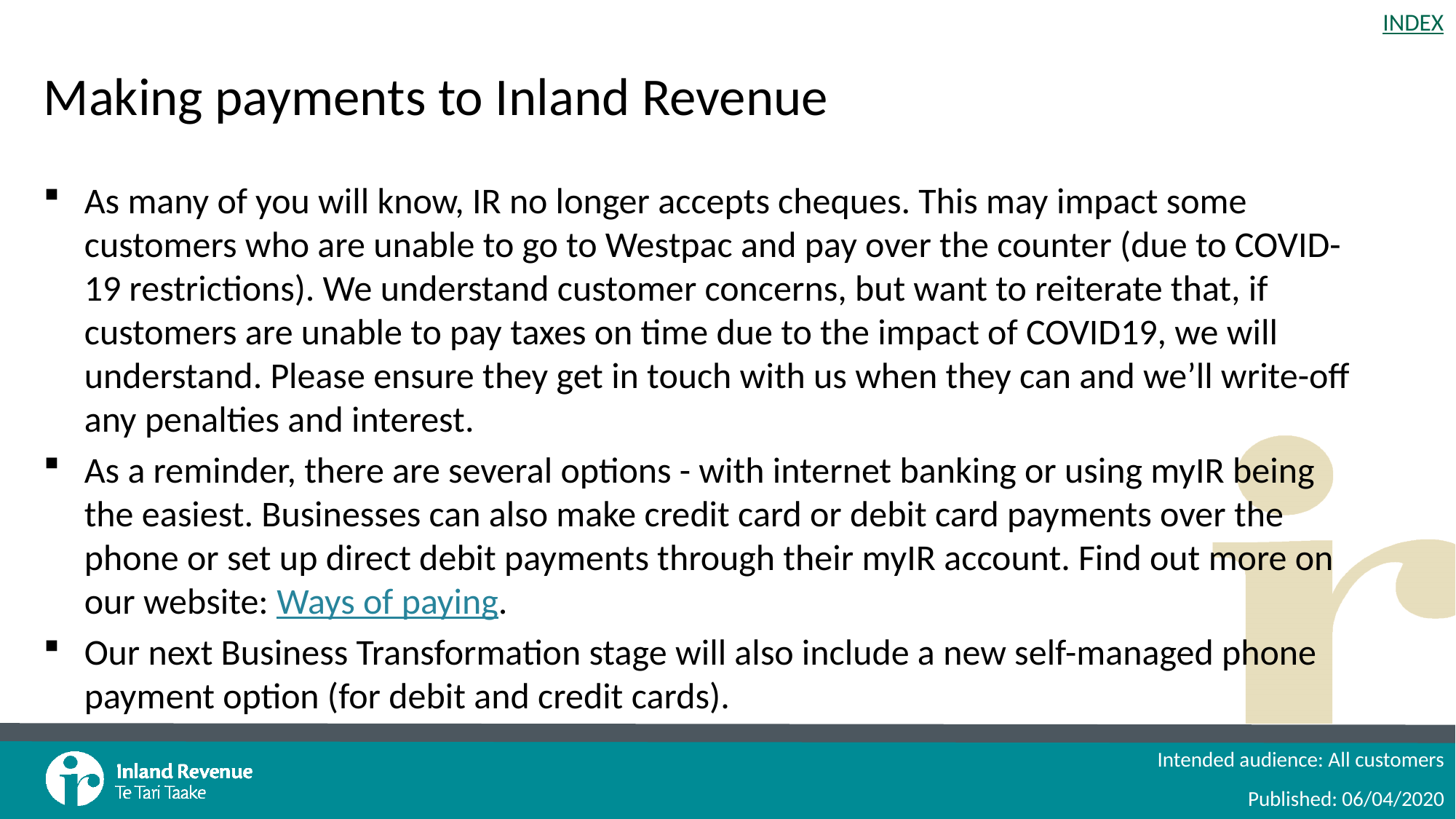

# Making payments to Inland Revenue
As many of you will know, IR no longer accepts cheques. This may impact some customers who are unable to go to Westpac and pay over the counter (due to COVID-19 restrictions). We understand customer concerns, but want to reiterate that, if customers are unable to pay taxes on time due to the impact of COVID19, we will understand. Please ensure they get in touch with us when they can and we’ll write-off any penalties and interest.
As a reminder, there are several options - with internet banking or using myIR being the easiest. Businesses can also make credit card or debit card payments over the phone or set up direct debit payments through their myIR account. Find out more on our website: Ways of paying.
Our next Business Transformation stage will also include a new self-managed phone payment option (for debit and credit cards).
Intended audience: All customers
Published: 06/04/2020